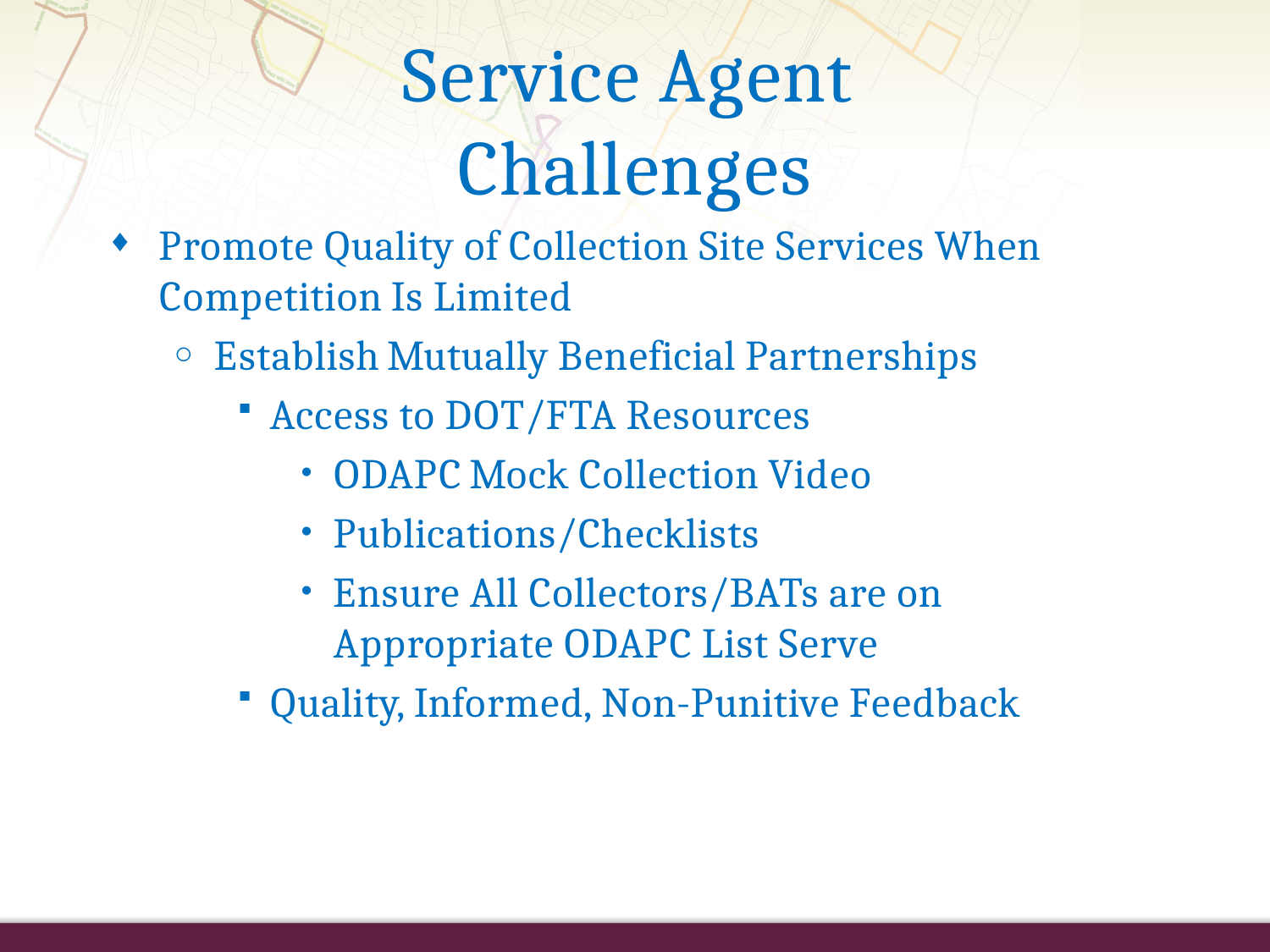

# Service Agent Challenges
Promote Quality of Collection Site Services When Competition Is Limited
Establish Mutually Beneficial Partnerships
Access to DOT/FTA Resources
ODAPC Mock Collection Video
Publications/Checklists
Ensure All Collectors/BATs are on Appropriate ODAPC List Serve
Quality, Informed, Non-Punitive Feedback